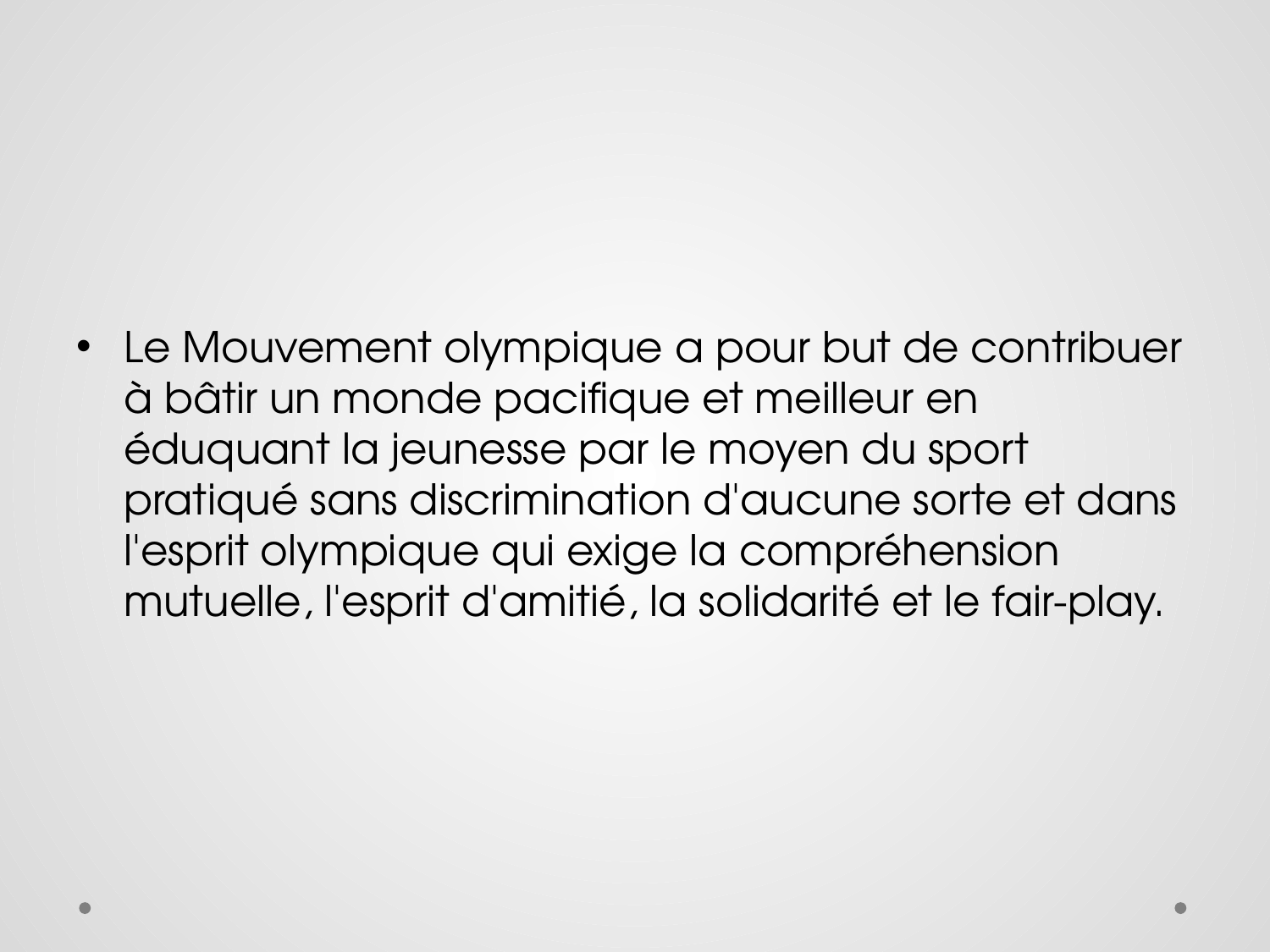

Le Mouvement olympique a pour but de contribuer à bâtir un monde pacifique et meilleur en éduquant la jeunesse par le moyen du sport pratiqué sans discrimination d'aucune sorte et dans l'esprit olympique qui exige la compréhension mutuelle, l'esprit d'amitié, la solidarité et le fair-play.